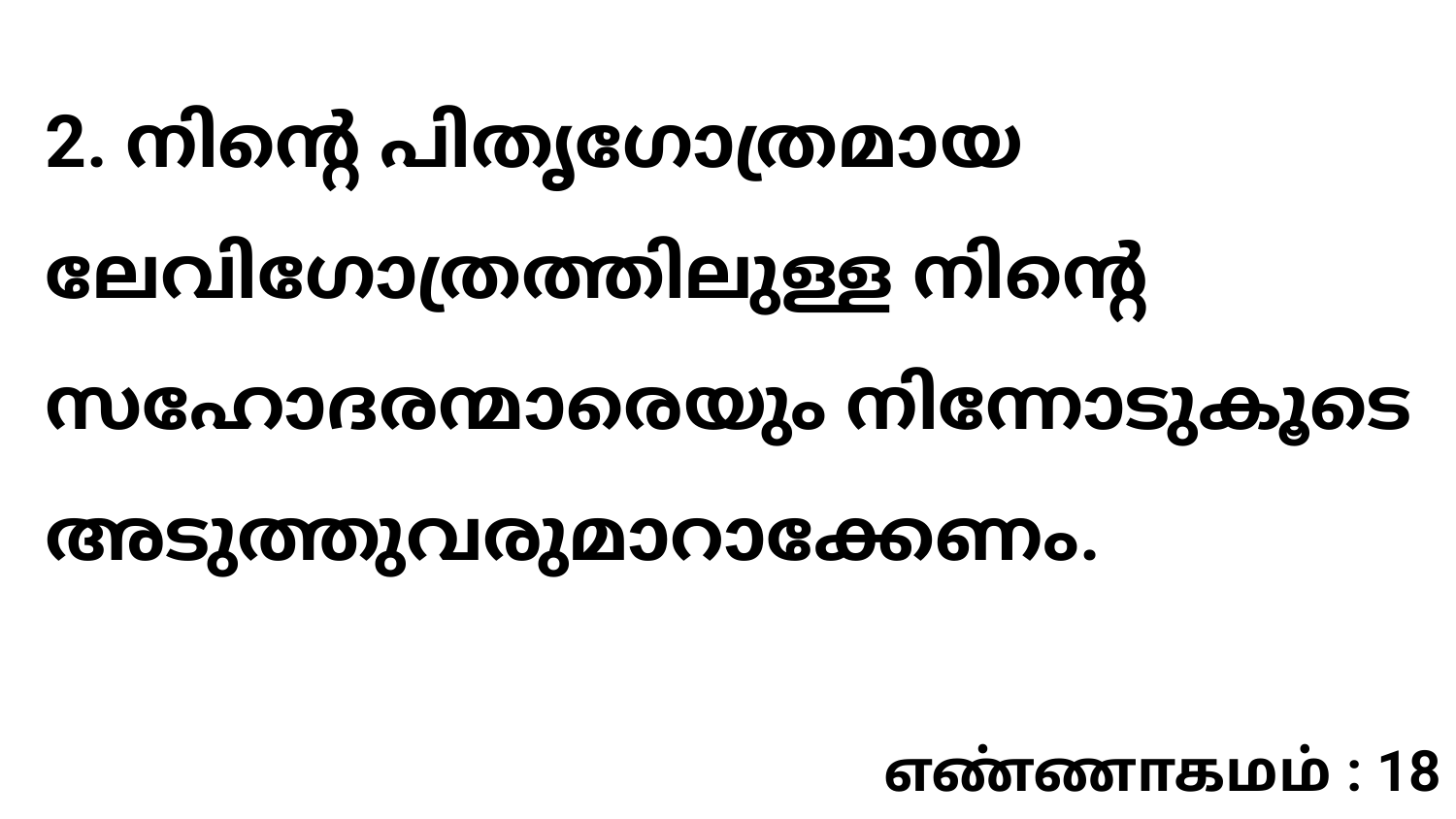

2. നിന്റെ പിതൃഗോത്രമായ ലേവിഗോത്രത്തിലുള്ള നിന്റെ സഹോദരന്മാരെയും നിന്നോടുകൂടെ അടുത്തുവരുമാറാക്കേണം.
எண்ணாகமம் : 18